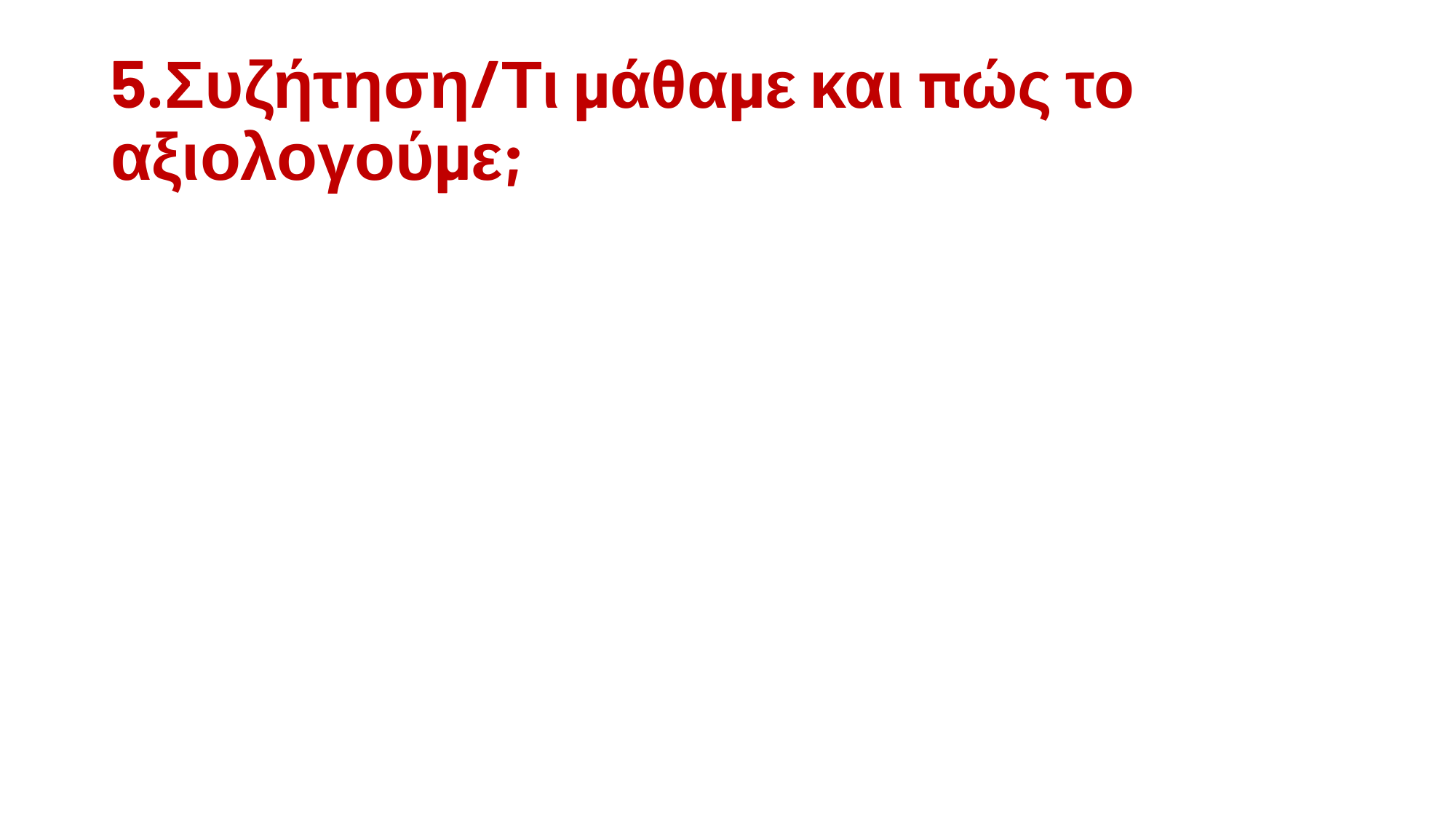

# 5.Συζήτηση/Τι μάθαμε και πώς το αξιολογούμε;